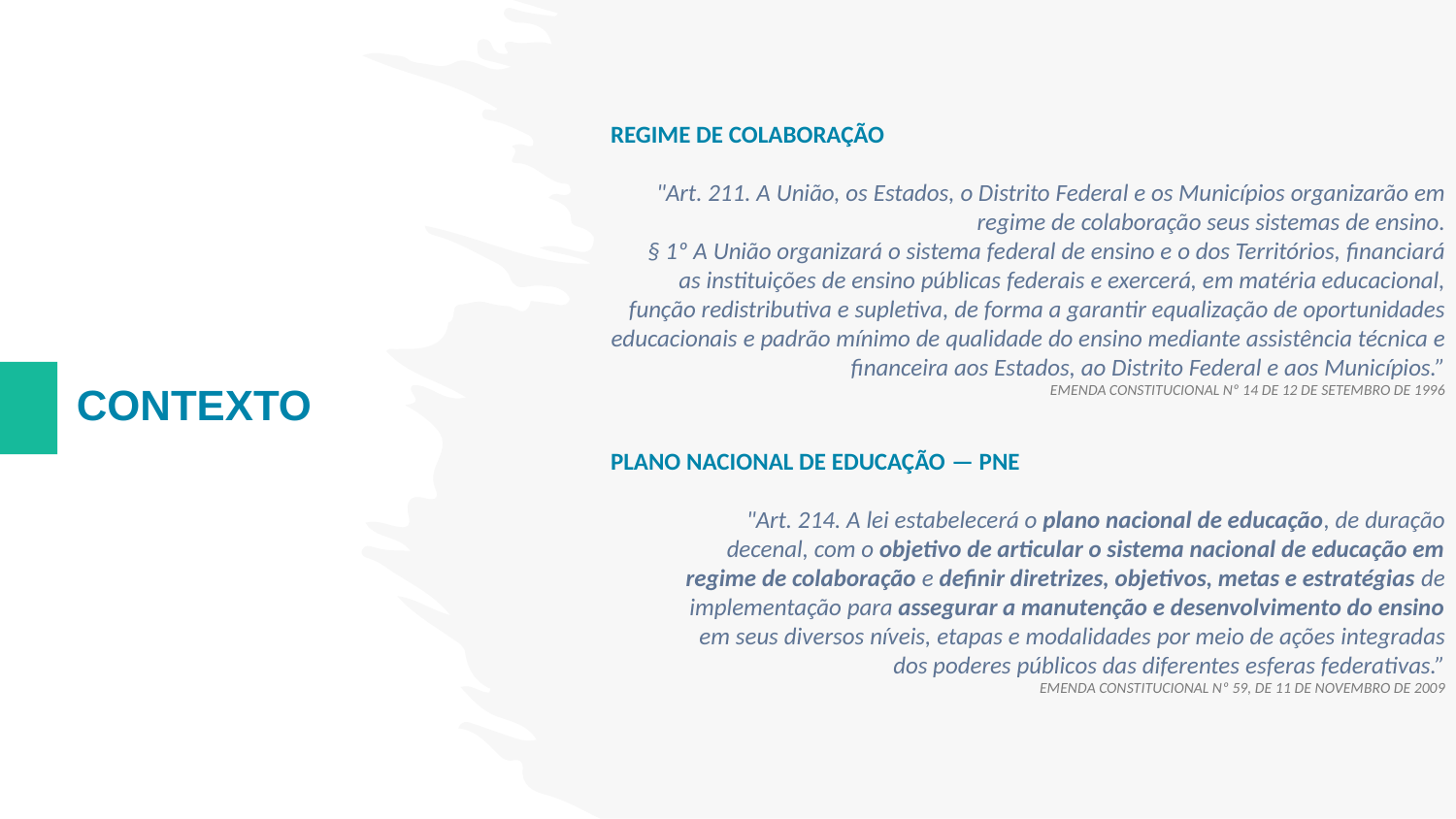

REGIME DE COLABORAÇÃO

"Art. 211. A União, os Estados, o Distrito Federal e os Municípios organizarão em regime de colaboração seus sistemas de ensino.
    § 1º A União organizará o sistema federal de ensino e o dos Territórios, financiará as instituições de ensino públicas federais e exercerá, em matéria educacional, função redistributiva e supletiva, de forma a garantir equalização de oportunidades educacionais e padrão mínimo de qualidade do ensino mediante assistência técnica e financeira aos Estados, ao Distrito Federal e aos Municípios.”
EMENDA CONSTITUCIONAL Nº 14 DE 12 DE SETEMBRO DE 1996

PLANO NACIONAL DE EDUCAÇÃO — PNE

"Art. 214. A lei estabelecerá o plano nacional de educação, de duração decenal, com o objetivo de articular o sistema nacional de educação em regime de colaboração e definir diretrizes, objetivos, metas e estratégias de implementação para assegurar a manutenção e desenvolvimento do ensino em seus diversos níveis, etapas e modalidades por meio de ações integradas dos poderes públicos das diferentes esferas federativas.”
EMENDA CONSTITUCIONAL Nº 59, DE 11 DE NOVEMBRO DE 2009

CONTEXTO